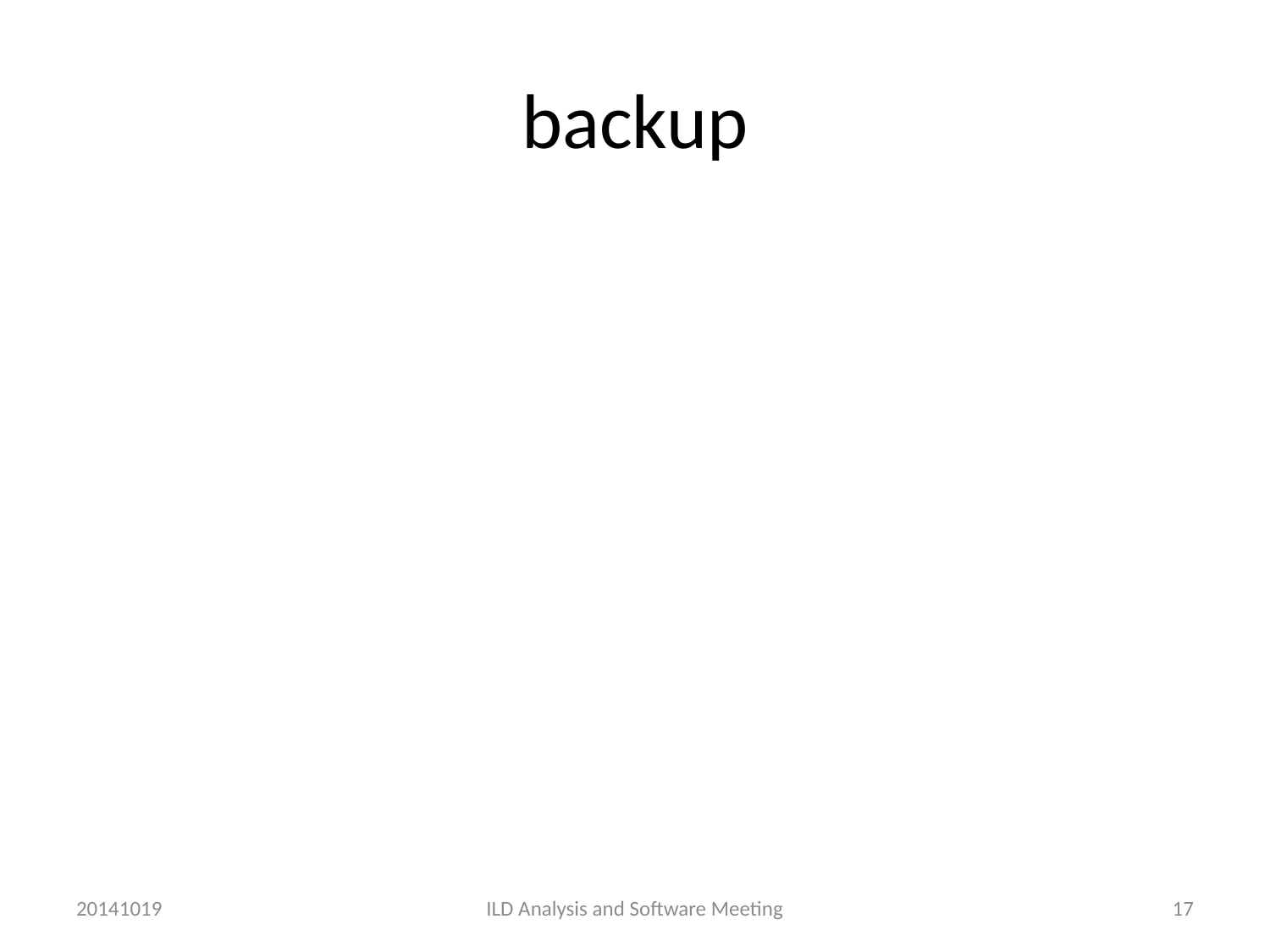

# backup

20141019
ILD Analysis and Software Meeting
17